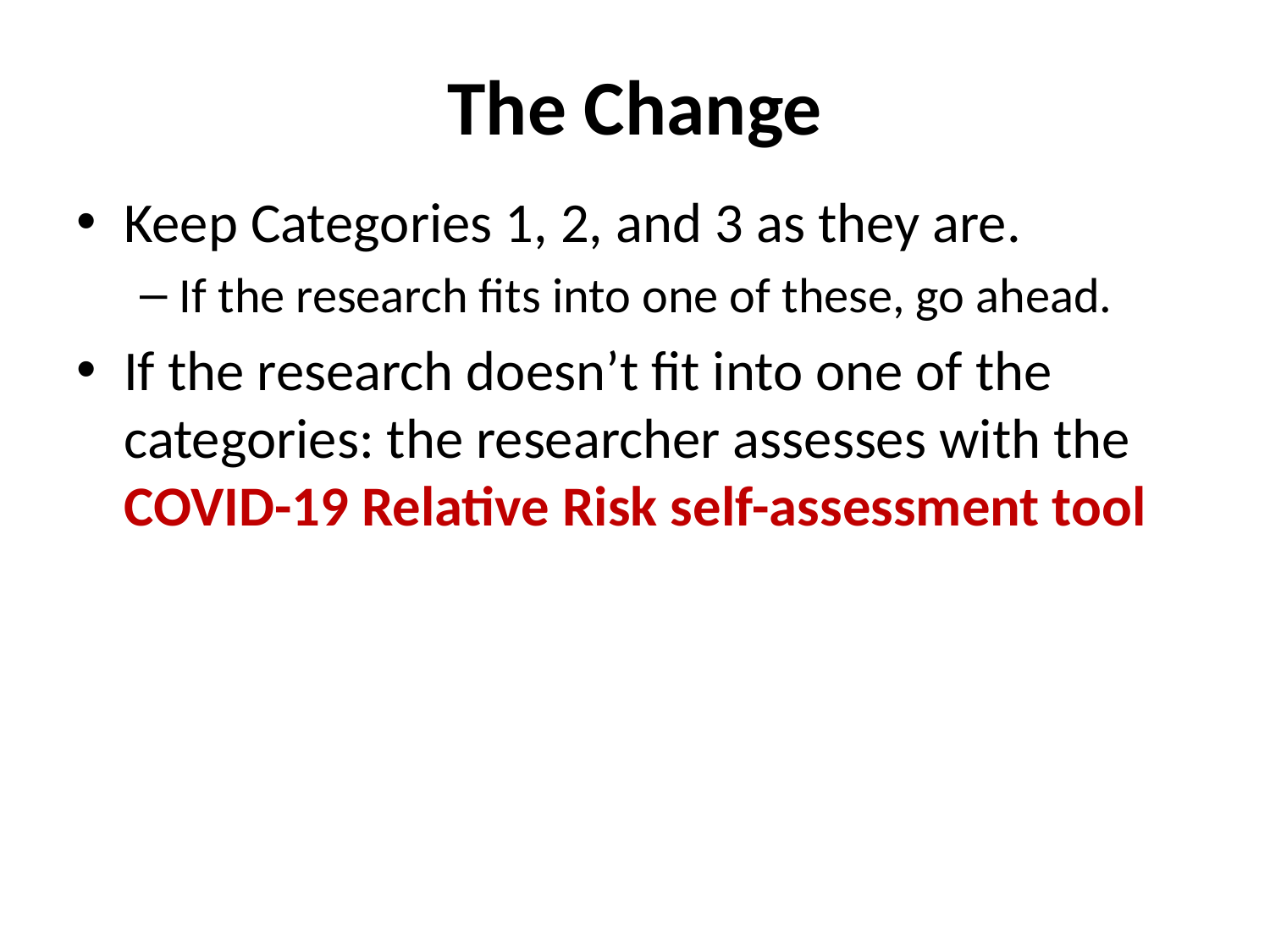

# The Change
Keep Categories 1, 2, and 3 as they are.
If the research fits into one of these, go ahead.
If the research doesn’t fit into one of the categories: the researcher assesses with the COVID-19 Relative Risk self-assessment tool